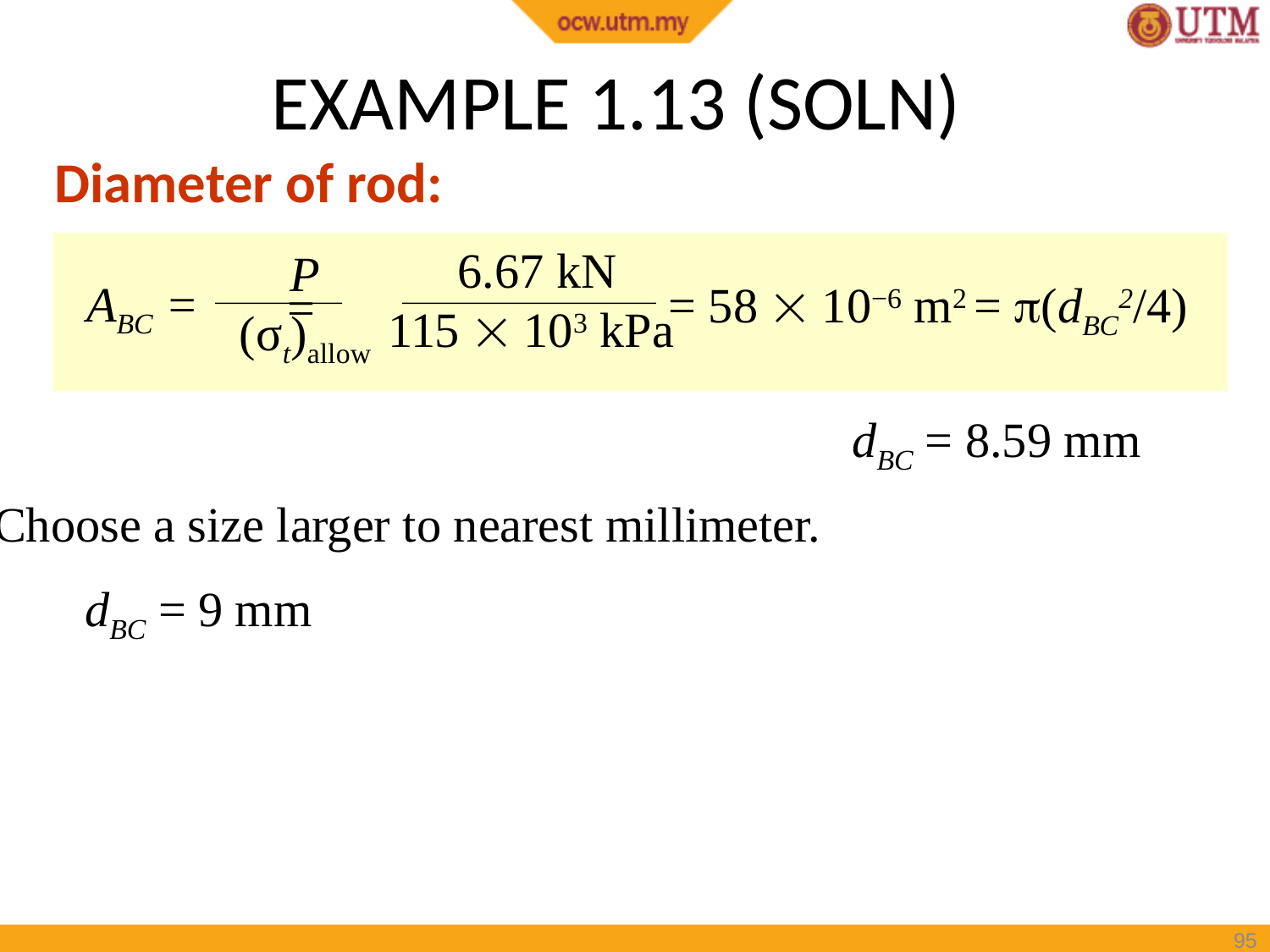

# EXAMPLE 1.13 (SOLN)
Diameter of rod:

6.67 kN
115 × 103 kPa
P
(σt)allow
ABC =
= 58 × 10−6 m2 = π(dBC2/4)
=

dBC = 8.59 mm
Choose a size larger to nearest millimeter.
dBC = 9 mm
95